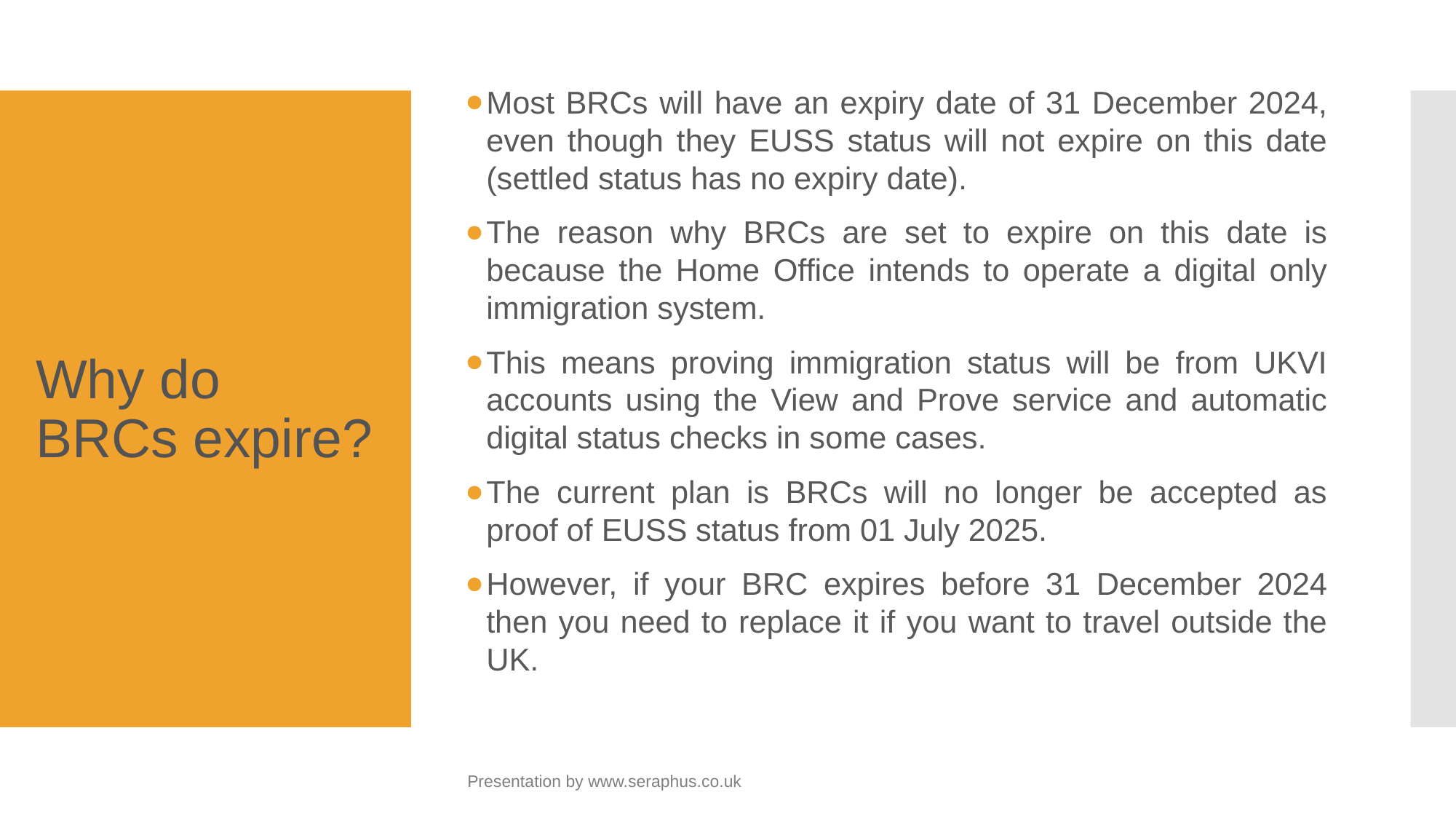

Most BRCs will have an expiry date of 31 December 2024, even though they EUSS status will not expire on this date (settled status has no expiry date).
The reason why BRCs are set to expire on this date is because the Home Office intends to operate a digital only immigration system.
This means proving immigration status will be from UKVI accounts using the View and Prove service and automatic digital status checks in some cases.
The current plan is BRCs will no longer be accepted as proof of EUSS status from 01 July 2025.
However, if your BRC expires before 31 December 2024 then you need to replace it if you want to travel outside the UK.
# Why do BRCs expire?
Presentation by www.seraphus.co.uk